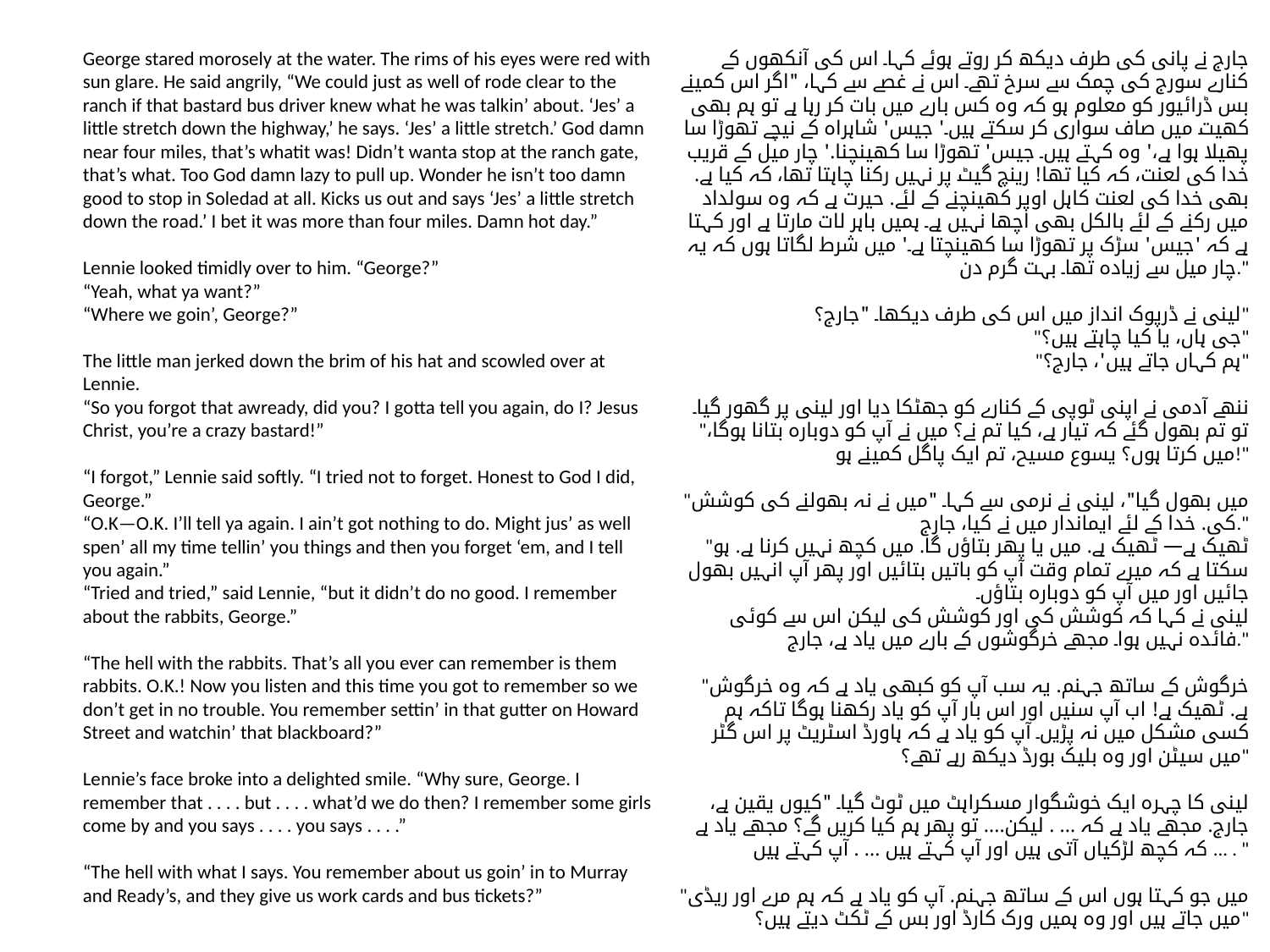

George stared morosely at the water. The rims of his eyes were red with sun glare. He said angrily, “We could just as well of rode clear to the ranch if that bastard bus driver knew what he was talkin’ about. ‘Jes’ a little stretch down the highway,’ he says. ‘Jes’ a little stretch.’ God damn near four miles, that’s whatit was! Didn’t wanta stop at the ranch gate, that’s what. Too God damn lazy to pull up. Wonder he isn’t too damn good to stop in Soledad at all. Kicks us out and says ‘Jes’ a little stretch down the road.’ I bet it was more than four miles. Damn hot day.”

Lennie looked timidly over to him. “George?”
“Yeah, what ya want?”
“Where we goin’, George?”

The little man jerked down the brim of his hat and scowled over at Lennie.
“So you forgot that awready, did you? I gotta tell you again, do I? Jesus Christ, you’re a crazy bastard!”

“I forgot,” Lennie said softly. “I tried not to forget. Honest to God I did, George.”
“O.K—O.K. I’ll tell ya again. I ain’t got nothing to do. Might jus’ as well spen’ all my time tellin’ you things and then you forget ‘em, and I tell you again.”
“Tried and tried,” said Lennie, “but it didn’t do no good. I remember about the rabbits, George.”

“The hell with the rabbits. That’s all you ever can remember is them rabbits. O.K.! Now you listen and this time you got to remember so we don’t get in no trouble. You remember settin’ in that gutter on Howard Street and watchin’ that blackboard?”

Lennie’s face broke into a delighted smile. “Why sure, George. I remember that . . . . but . . . . what’d we do then? I remember some girls come by and you says . . . . you says . . . .”

“The hell with what I says. You remember about us goin’ in to Murray and Ready’s, and they give us work cards and bus tickets?”
جارج نے پانی کی طرف دیکھ کر روتے ہوئے کہا۔ اس کی آنکھوں کے کنارے سورج کی چمک سے سرخ تھے۔ اس نے غصے سے کہا، "اگر اس کمینے بس ڈرائیور کو معلوم ہو کہ وہ کس بارے میں بات کر رہا ہے تو ہم بھی کھیت میں صاف سواری کر سکتے ہیں۔' جیس' شاہراہ کے نیچے تھوڑا سا پھیلا ہوا ہے،' وہ کہتے ہیں۔ جیس' تھوڑا سا کھینچنا.' چار میل کے قریب خدا کی لعنت، کہ کیا تھا! رینچ گیٹ پر نہیں رکنا چاہتا تھا، کہ کیا ہے. بھی خدا کی لعنت کاہل اوپر کھینچنے کے لئے. حیرت ہے کہ وہ سولداد میں رکنے کے لئے بالکل بھی اچھا نہیں ہے۔ ہمیں باہر لات مارتا ہے اور کہتا ہے کہ 'جیس' سڑک پر تھوڑا سا کھینچتا ہے۔' میں شرط لگاتا ہوں کہ یہ چار میل سے زیادہ تھا۔ بہت گرم دن."

لینی نے ڈرپوک انداز میں اس کی طرف دیکھا۔ "جارج؟"
"جی ہاں، یا کیا چاہتے ہیں؟"
"ہم کہاں جاتے ہیں'، جارج؟"

ننھے آدمی نے اپنی ٹوپی کے کنارے کو جھٹکا دیا اور لینی پر گھور گیا۔
"تو تم بھول گئے کہ تیار ہے، کیا تم نے؟ میں نے آپ کو دوبارہ بتانا ہوگا، میں کرتا ہوں؟ یسوع مسیح، تم ایک پاگل کمینے ہو!"

"میں بھول گیا"، لینی نے نرمی سے کہا۔ "میں نے نہ بھولنے کی کوشش کی. خدا کے لئے ایماندار میں نے کیا، جارج."
"ٹھیک ہے— ٹھیک ہے. میں یا پھر بتاؤں گا. میں کچھ نہیں کرنا ہے. ہو سکتا ہے کہ میرے تمام وقت آپ کو باتیں بتائیں اور پھر آپ انہیں بھول جائیں اور میں آپ کو دوبارہ بتاؤں۔
لینی نے کہا کہ کوشش کی اور کوشش کی لیکن اس سے کوئی فائدہ نہیں ہوا۔ مجھے خرگوشوں کے بارے میں یاد ہے، جارج."

"خرگوش کے ساتھ جہنم. یہ سب آپ کو کبھی یاد ہے کہ وہ خرگوش ہے. ٹھیک ہے! اب آپ سنیں اور اس بار آپ کو یاد رکھنا ہوگا تاکہ ہم کسی مشکل میں نہ پڑیں۔ آپ کو یاد ہے کہ ہاورڈ اسٹریٹ پر اس گٹر میں سیٹن اور وہ بلیک بورڈ دیکھ رہے تھے؟"

لینی کا چہرہ ایک خوشگوار مسکراہٹ میں ٹوٹ گیا۔ "کیوں یقین ہے، جارج. مجھے یاد ہے کہ ... . لیکن.... تو پھر ہم کیا کریں گے؟ مجھے یاد ہے کہ کچھ لڑکیاں آتی ہیں اور آپ کہتے ہیں ... . آپ کہتے ہیں ... . "

"میں جو کہتا ہوں اس کے ساتھ جہنم. آپ کو یاد ہے کہ ہم مرے اور ریڈی میں جاتے ہیں اور وہ ہمیں ورک کارڈ اور بس کے ٹکٹ دیتے ہیں؟"